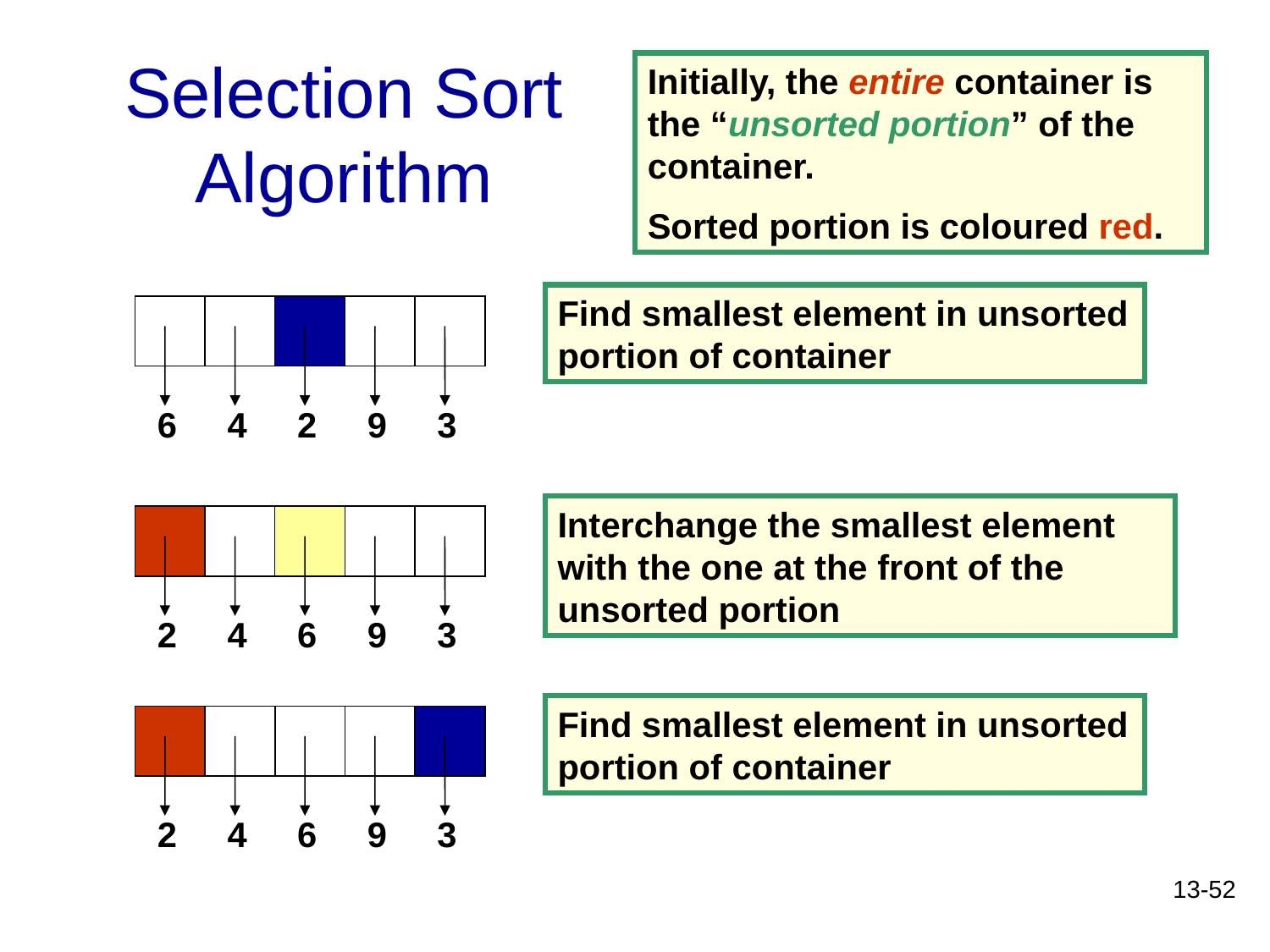

# Selection Sort Algorithm
Initially, the entire container is the “unsorted portion” of the container.
Sorted portion is coloured red.
Find smallest element in unsorted portion of container

6
4
2
9
3
Interchange the smallest element with the one at the front of the unsorted portion

2
4
6
9
3
Find smallest element in unsorted portion of container

2
4
6
9
3
13-52